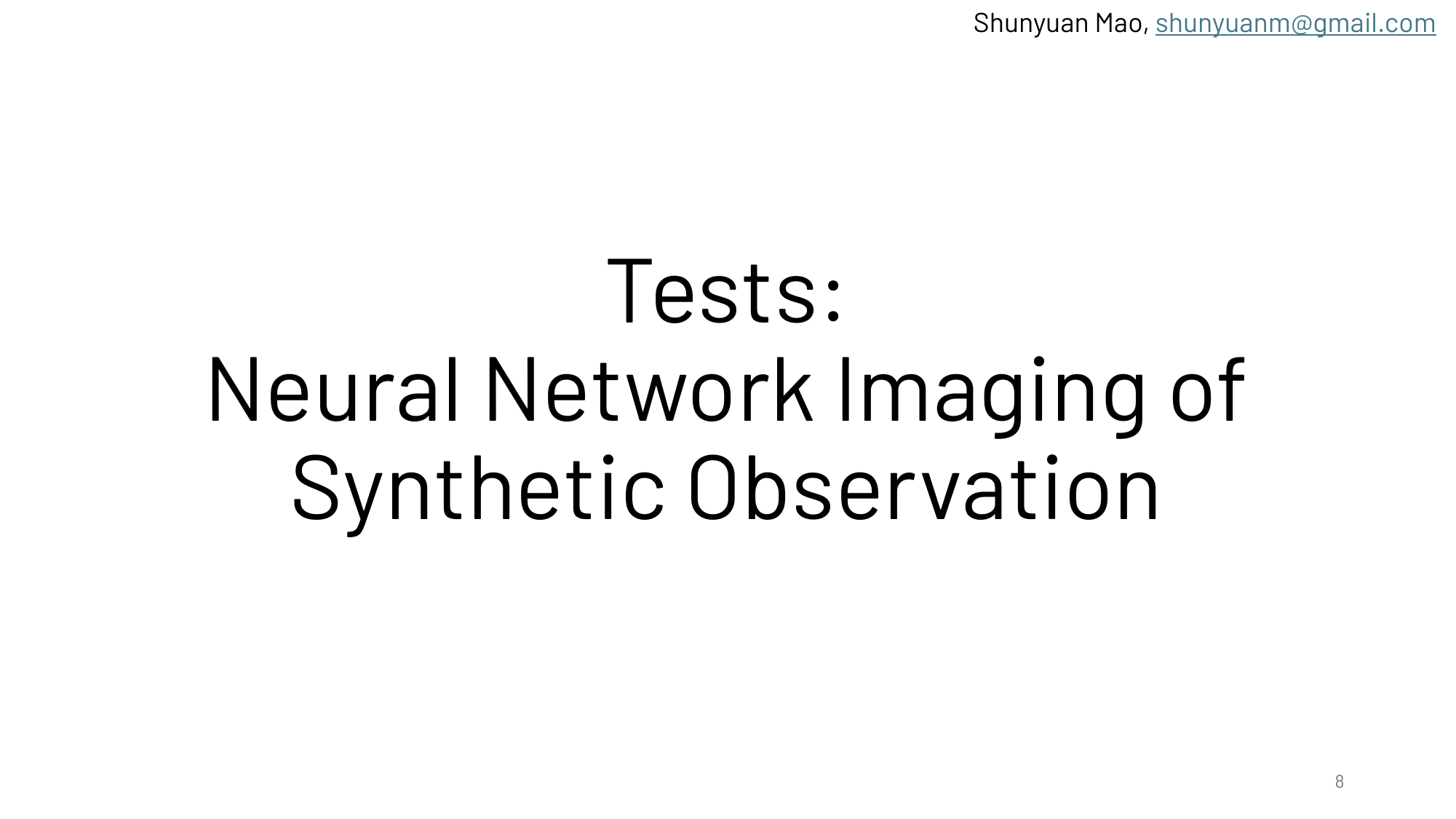

# Tests: Neural Network Imaging of Synthetic Observation

8